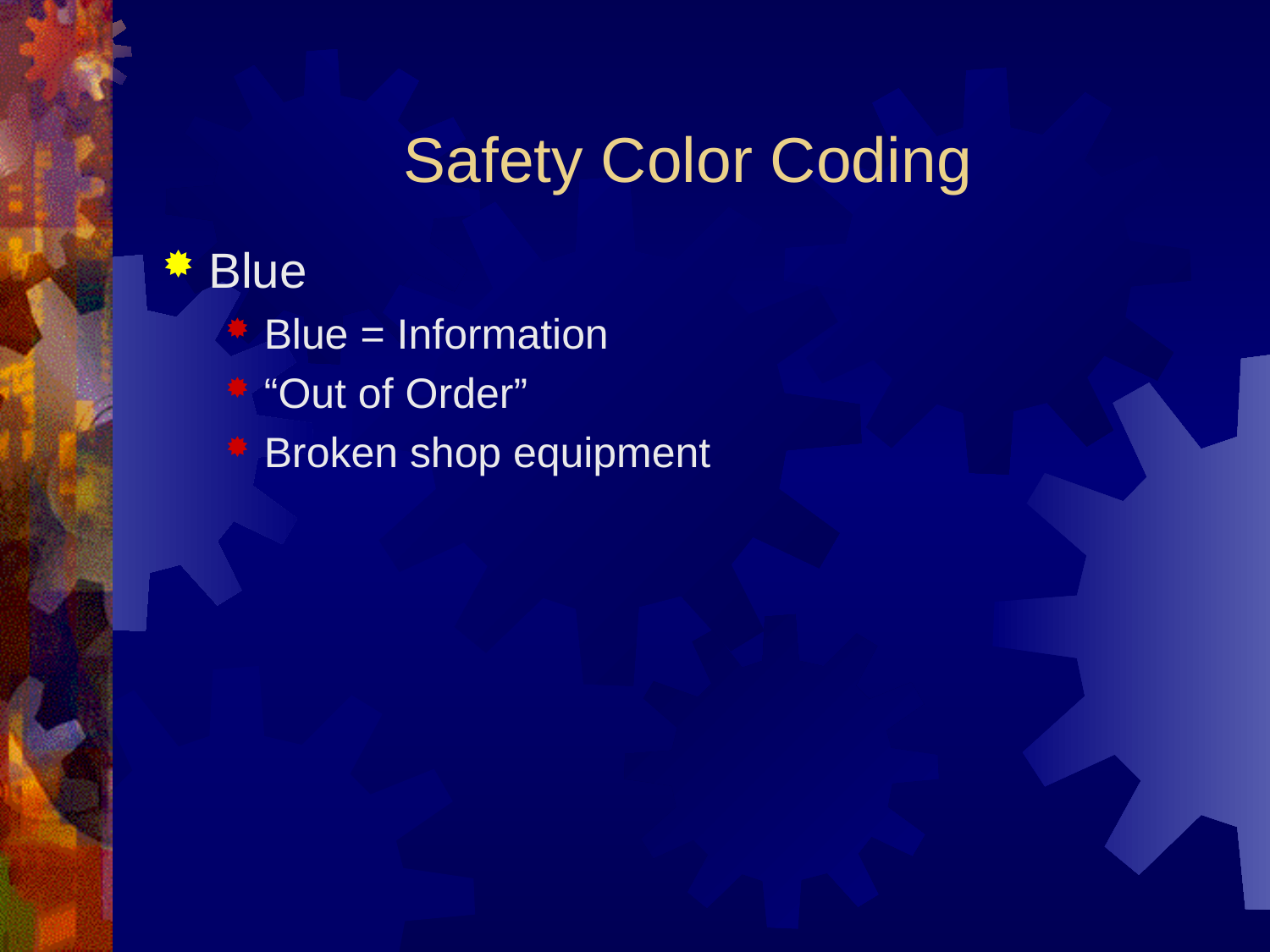

# Safety Color Coding
Blue
Blue = Information
“Out of Order”
Broken shop equipment